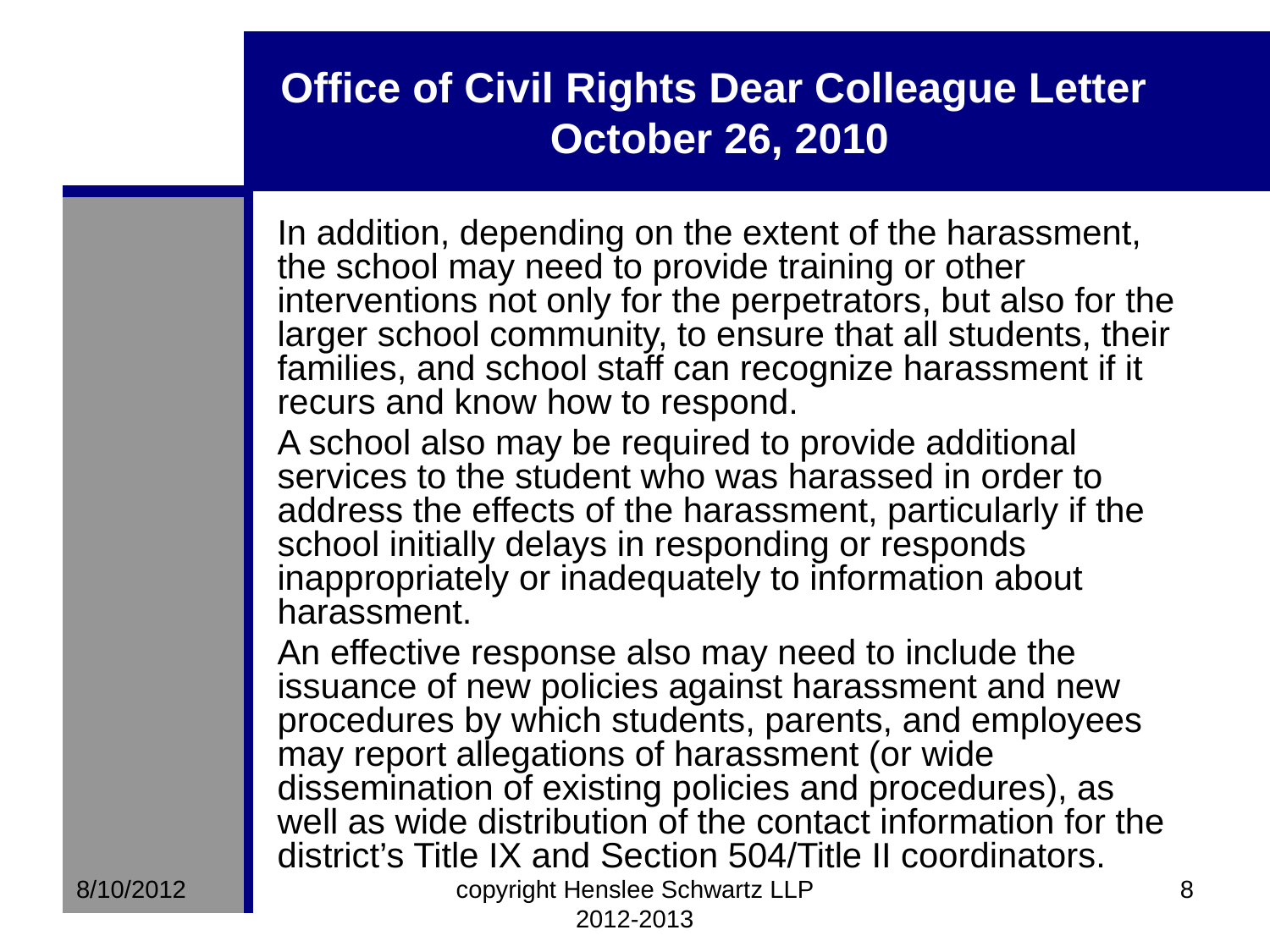

# Office of Civil Rights Dear Colleague Letter October 26, 2010

In addition, depending on the extent of the harassment, the school may need to provide training or other interventions not only for the perpetrators, but also for the larger school community, to ensure that all students, their families, and school staff can recognize harassment if it recurs and know how to respond.
A school also may be required to provide additional services to the student who was harassed in order to address the effects of the harassment, particularly if the school initially delays in responding or responds inappropriately or inadequately to information about harassment.
An effective response also may need to include the issuance of new policies against harassment and new procedures by which students, parents, and employees may report allegations of harassment (or wide dissemination of existing policies and procedures), as well as wide distribution of the contact information for the district’s Title IX and Section 504/Title II coordinators.
8/10/2012
copyright Henslee Schwartz LLP 2012-2013
8